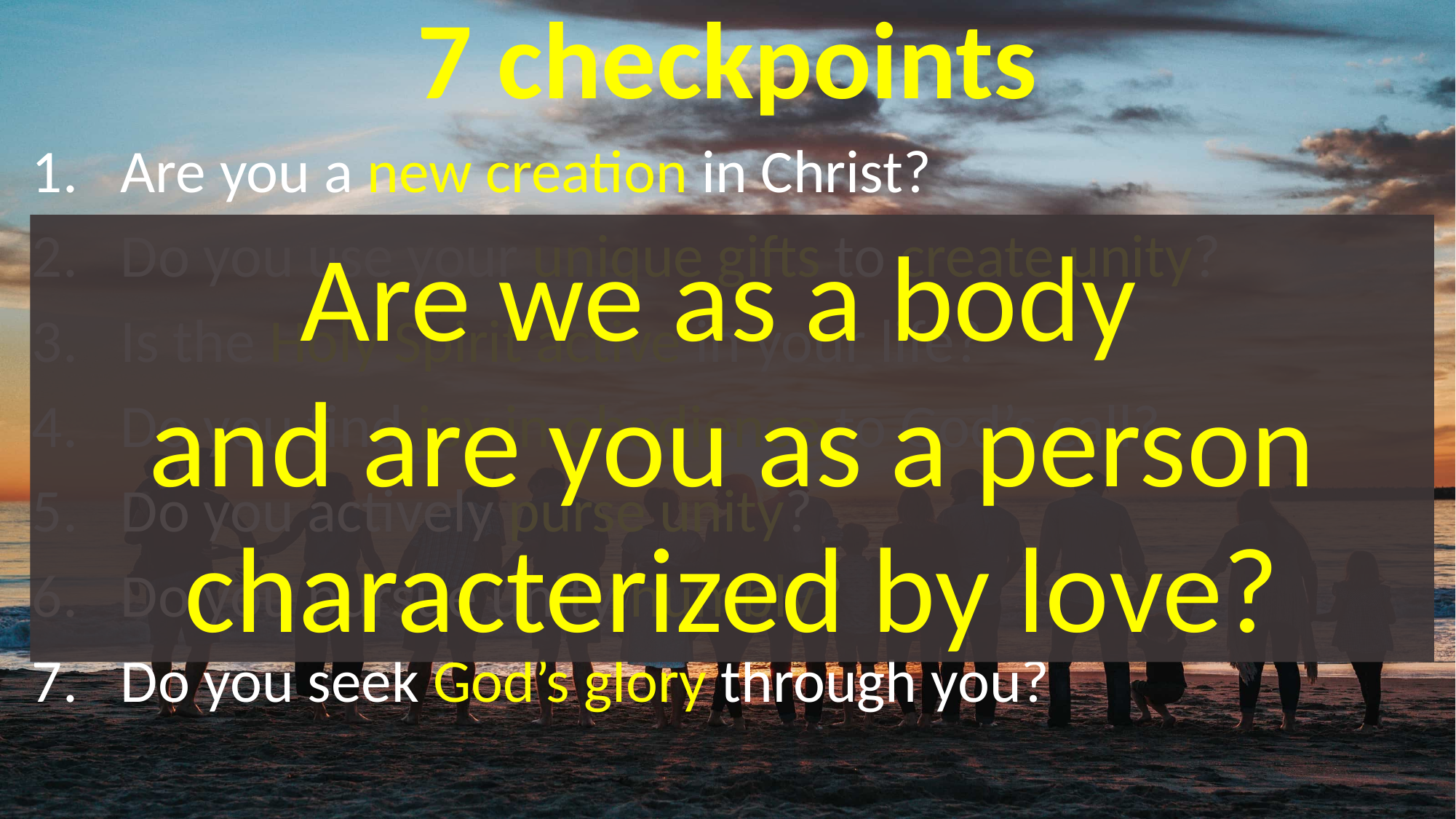

# 7 checkpoints
Are you a new creation in Christ?
Do you use your unique gifts to create unity?
Is the Holy Spirit active in your life?
Do you find joy in obedience to God’s call?
Do you actively purse unity?
Do you pursue unity humbly?
Do you seek God’s glory through you?
Are we as a body
and are you as a person characterized by love?